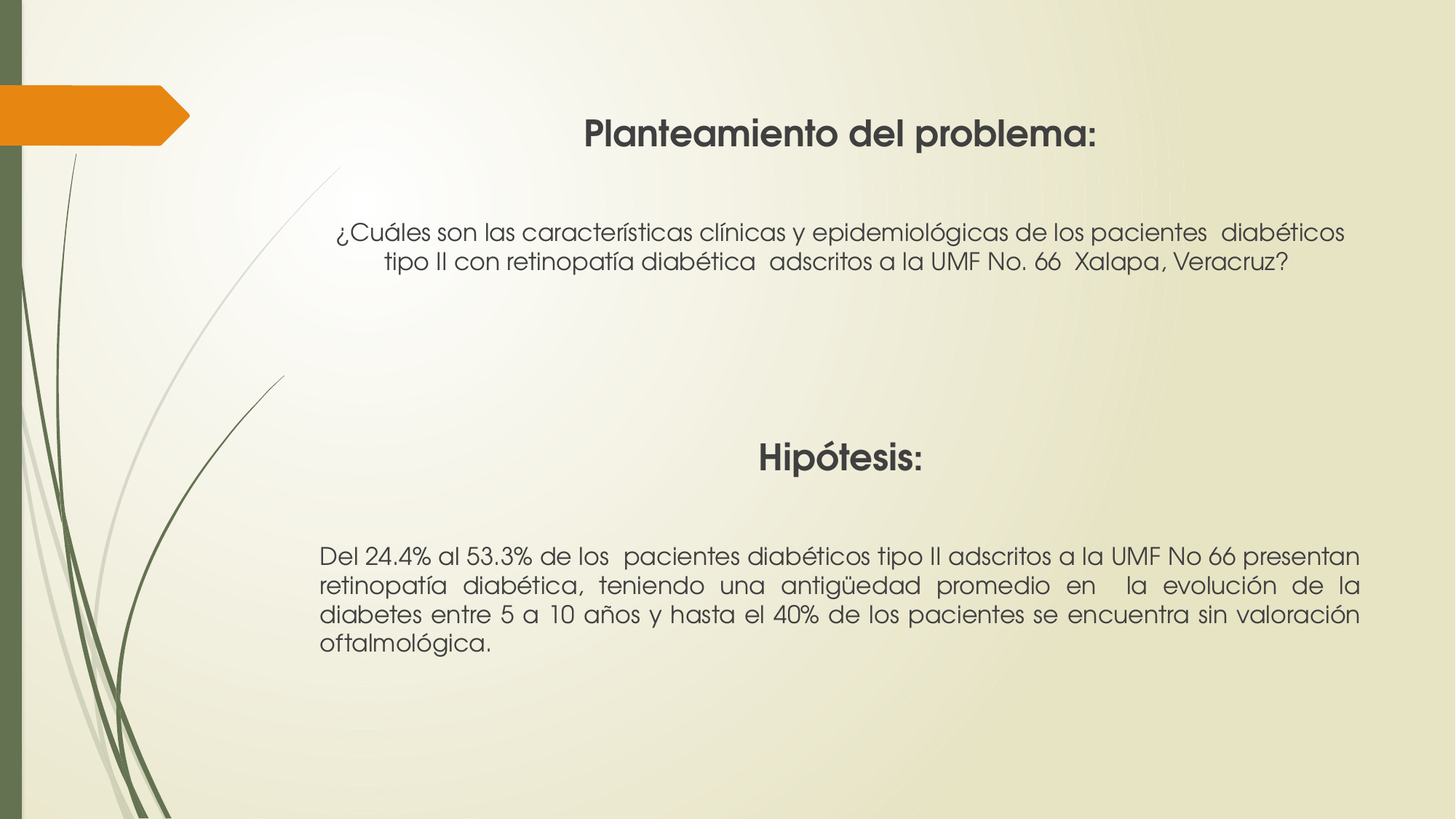

#
Planteamiento del problema:

¿Cuáles son las características clínicas y epidemiológicas de los pacientes  diabéticos tipo II con retinopatía diabética  adscritos a la UMF No. 66  Xalapa, Veracruz?

Hipótesis:

Del 24.4% al 53.3% de los  pacientes diabéticos tipo II adscritos a la UMF No 66 presentan retinopatía diabética, teniendo una antigüedad promedio en  la evolución de la diabetes entre 5 a 10 años y hasta el 40% de los pacientes se encuentra sin valoración oftalmológica.